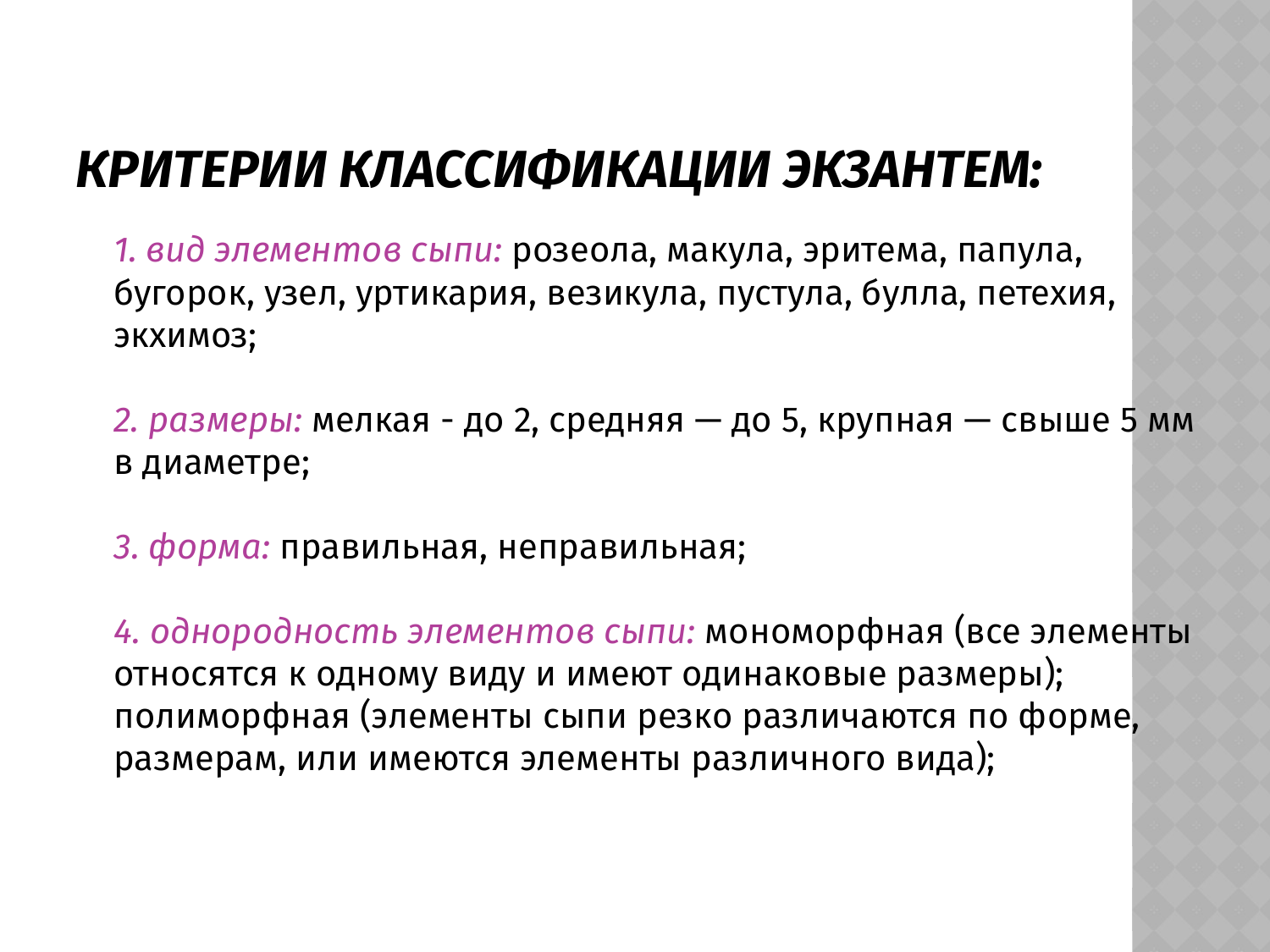

# Критерии классификации экзантем:
1. вид элементов сыпи: розеола, макула, эритема, папула, бугорок, узел, уртикария, везикула, пустула, булла, петехия, экхимоз;
2. размеры: мелкая - до 2, средняя — до 5, крупная — свыше 5 мм в диаметре;
3. форма: правильная, неправильная;
4. однородность элементов сыпи: мономорфная (все элементы относятся к одному виду и имеют одинаковые размеры); полиморфная (элементы сыпи резко различаются по форме, размерам, или имеются элементы различного вида);